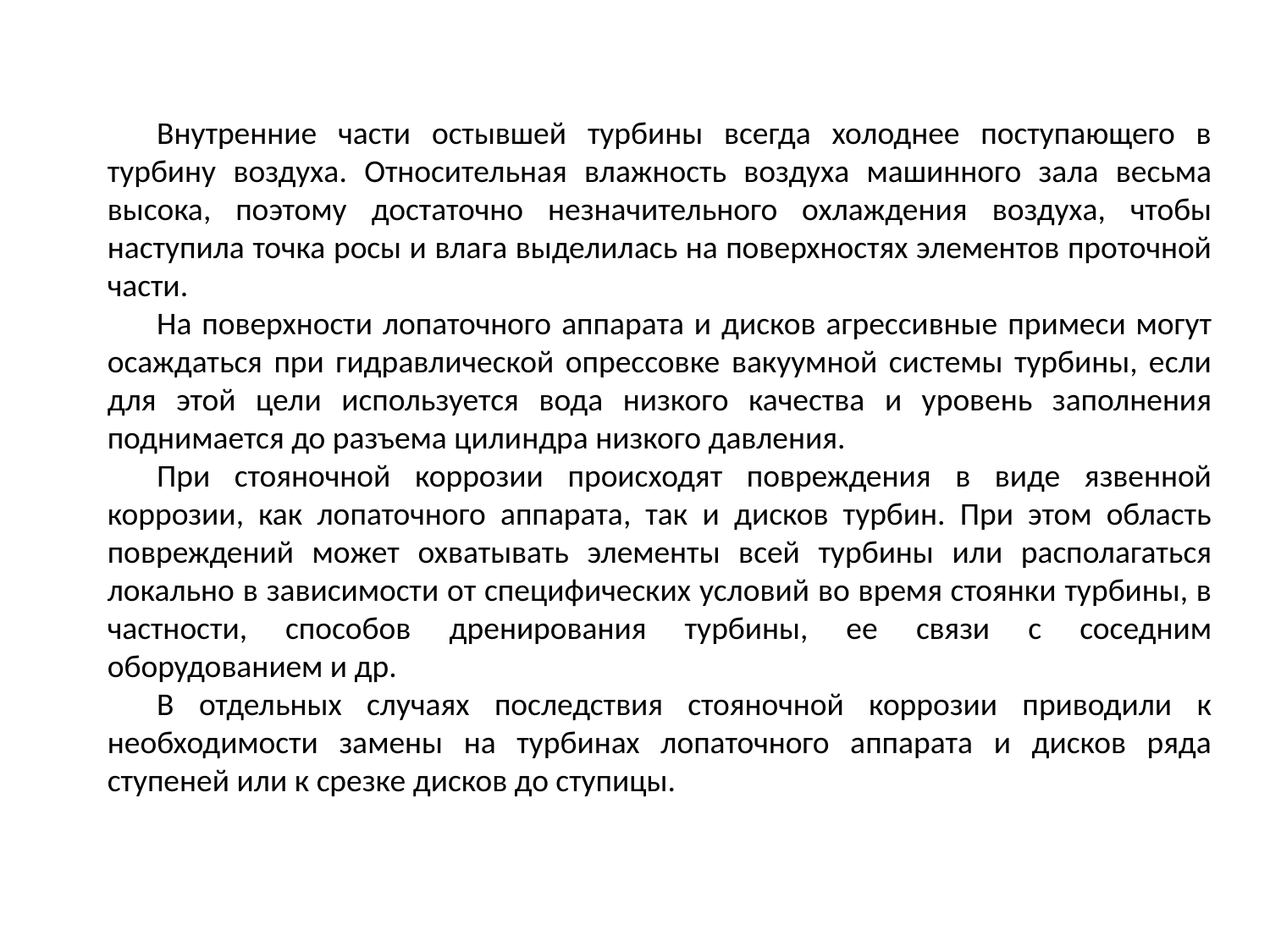

Внутренние части остывшей турбины всегда холоднее поступающего в турбину воздуха. Относительная влажность воздуха машинного зала весьма высока, поэтому достаточно незначительного охлаждения воздуха, чтобы наступила точка росы и влага выделилась на поверхностях элементов проточной части.
На поверхности лопаточного аппарата и дисков агрессивные примеси могут осаждаться при гидравлической опрессовке вакуумной системы турбины, если для этой цели используется вода низкого качества и уровень заполнения поднимается до разъема цилиндра низкого давления.
При стояночной коррозии происходят повреждения в виде язвенной коррозии, как лопаточного аппарата, так и дисков турбин. При этом область повреждений может охватывать элементы всей турбины или располагаться локально в зависимости от специфических условий во время стоянки турбины, в частности, способов дренирования турбины, ее связи с соседним оборудованием и др.
В отдельных случаях последствия стояночной коррозии приводили к необходимости замены на турбинах лопаточного аппарата и дисков ряда ступеней или к срезке дисков до ступицы.